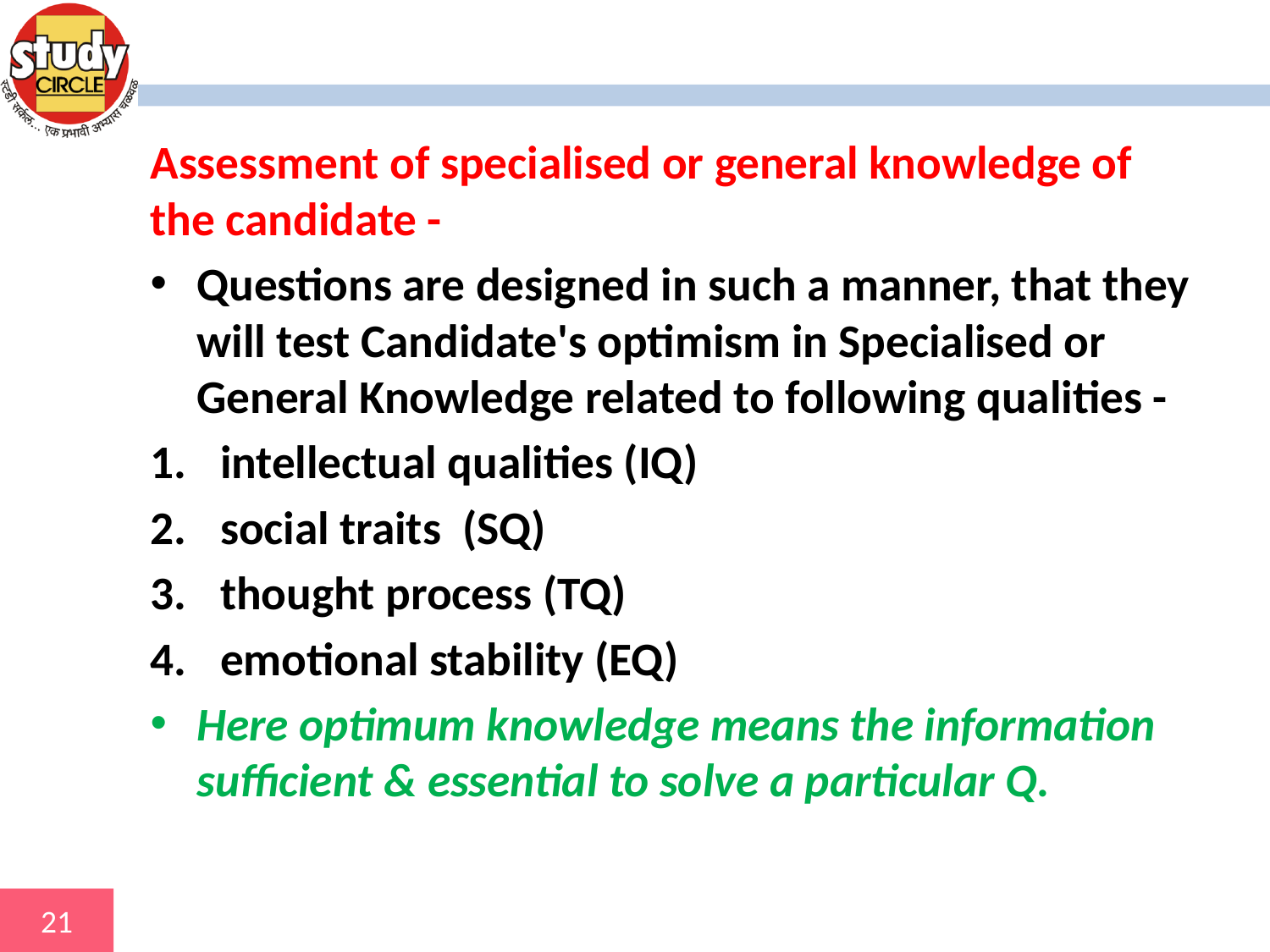

#
Assessment of specialised or general knowledge of the candidate -
Questions are designed in such a manner, that they will test Candidate's optimism in Specialised or General Knowledge related to following qualities -
intellectual qualities (IQ)
social traits  (SQ)
thought process (TQ)
emotional stability (EQ)
Here optimum knowledge means the information sufficient & essential to solve a particular Q.

21